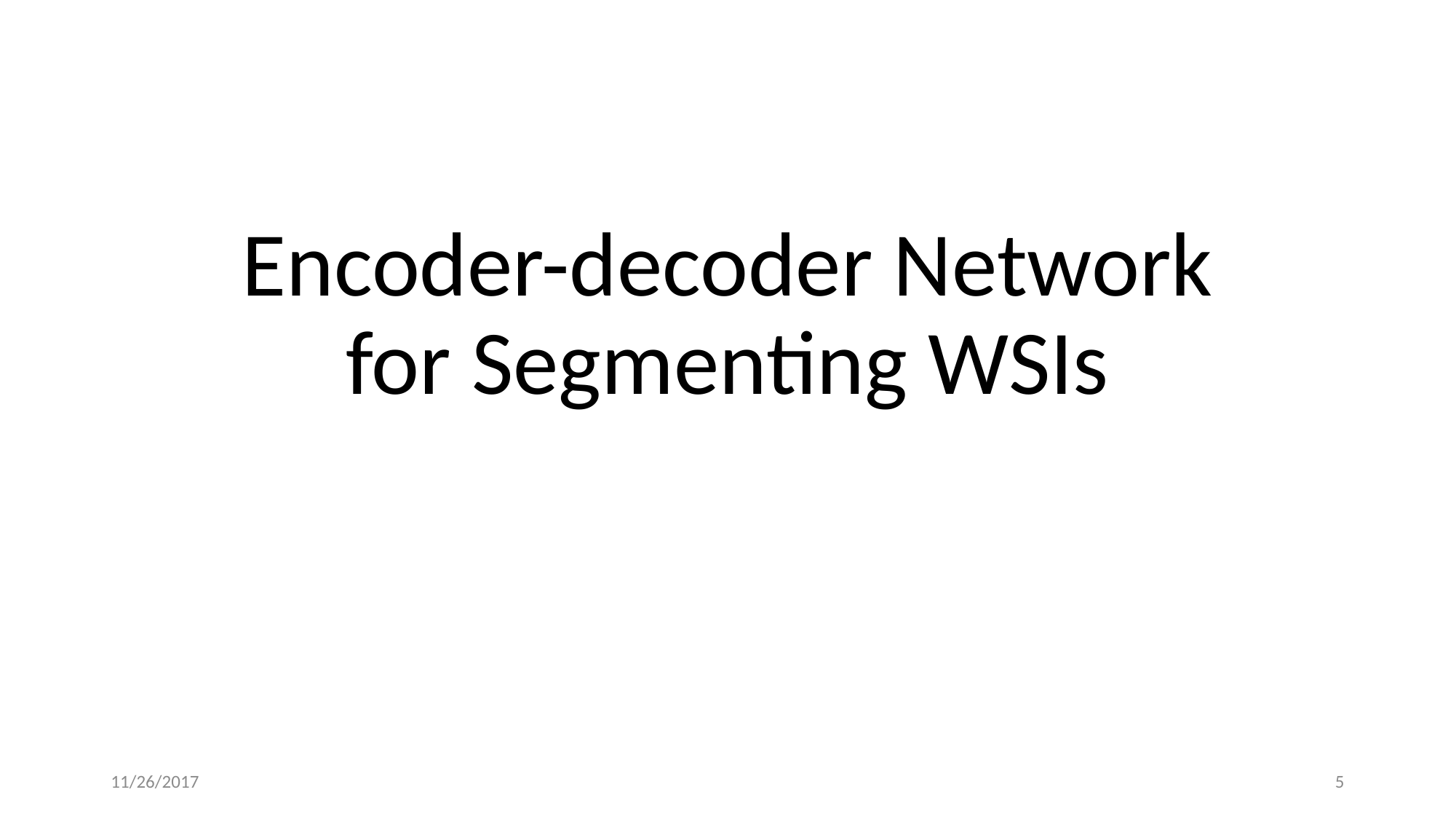

# Encoder-decoder Network for Segmenting WSIs

11/26/2017
5